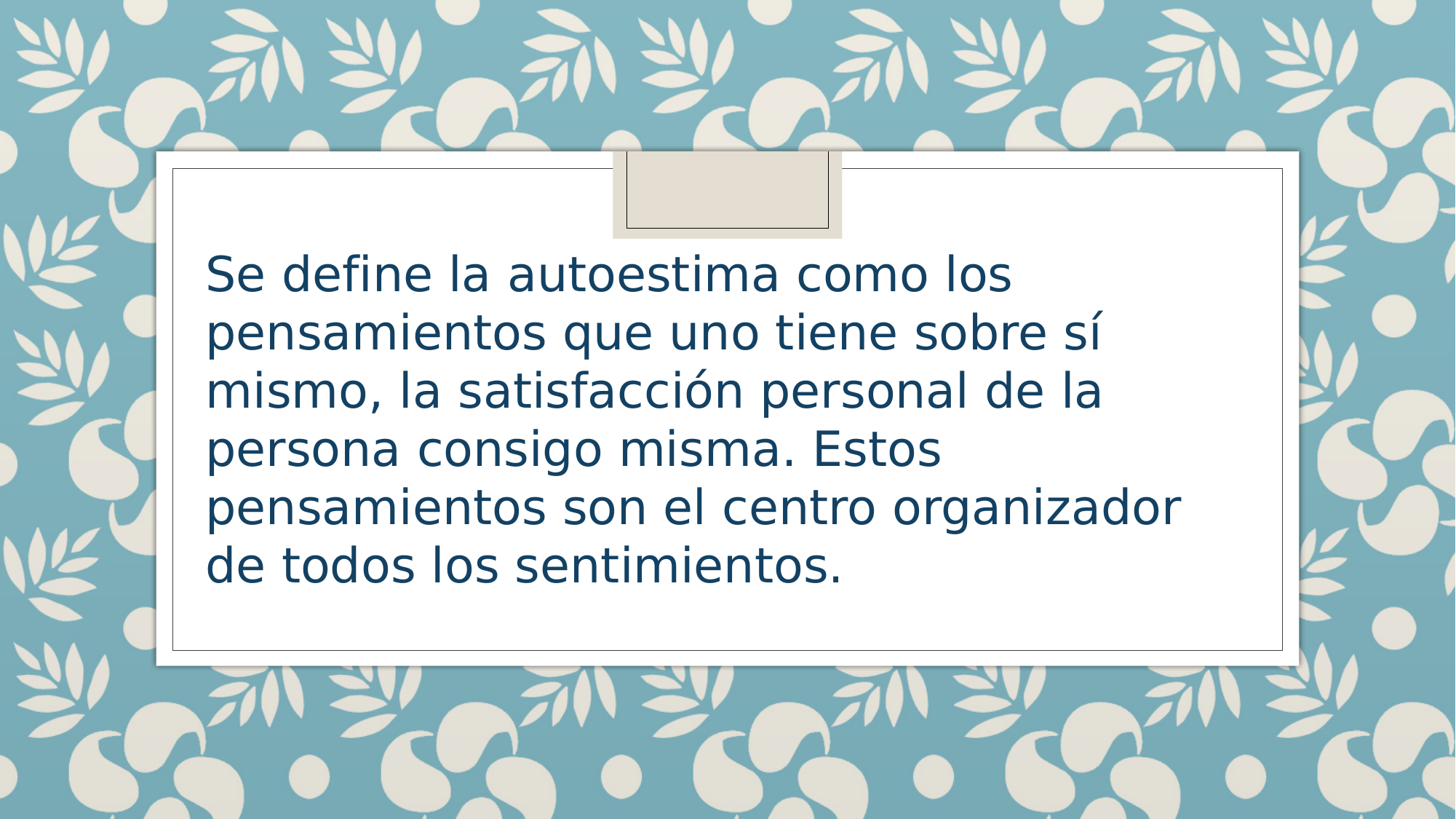

Se define la autoestima como los pensamientos que uno tiene sobre sí mismo, la satisfacción personal de la persona consigo misma. Estos pensamientos son el centro organizador de todos los sentimientos.